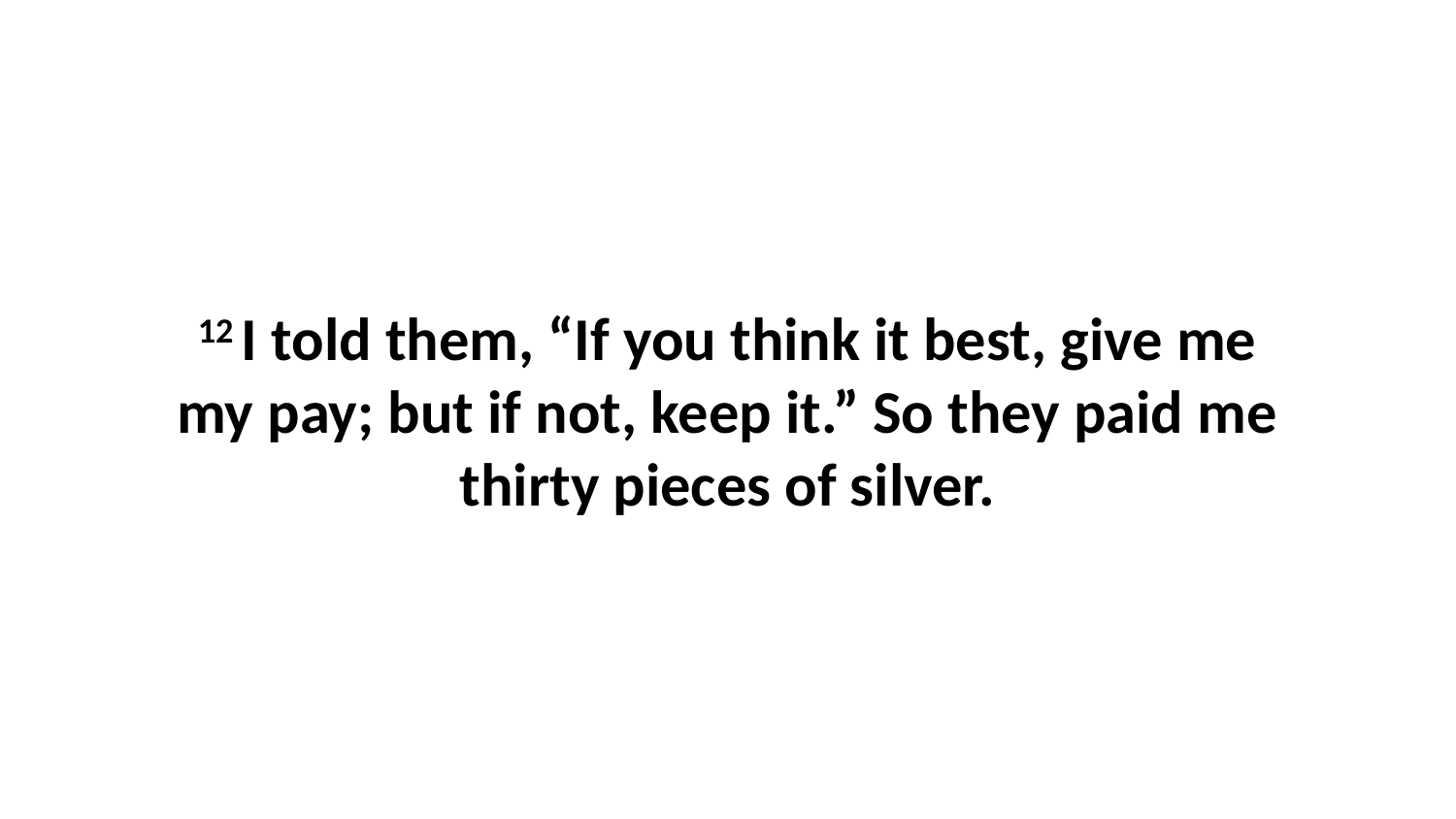

12 I told them, “If you think it best, give me my pay; but if not, keep it.” So they paid me thirty pieces of silver.